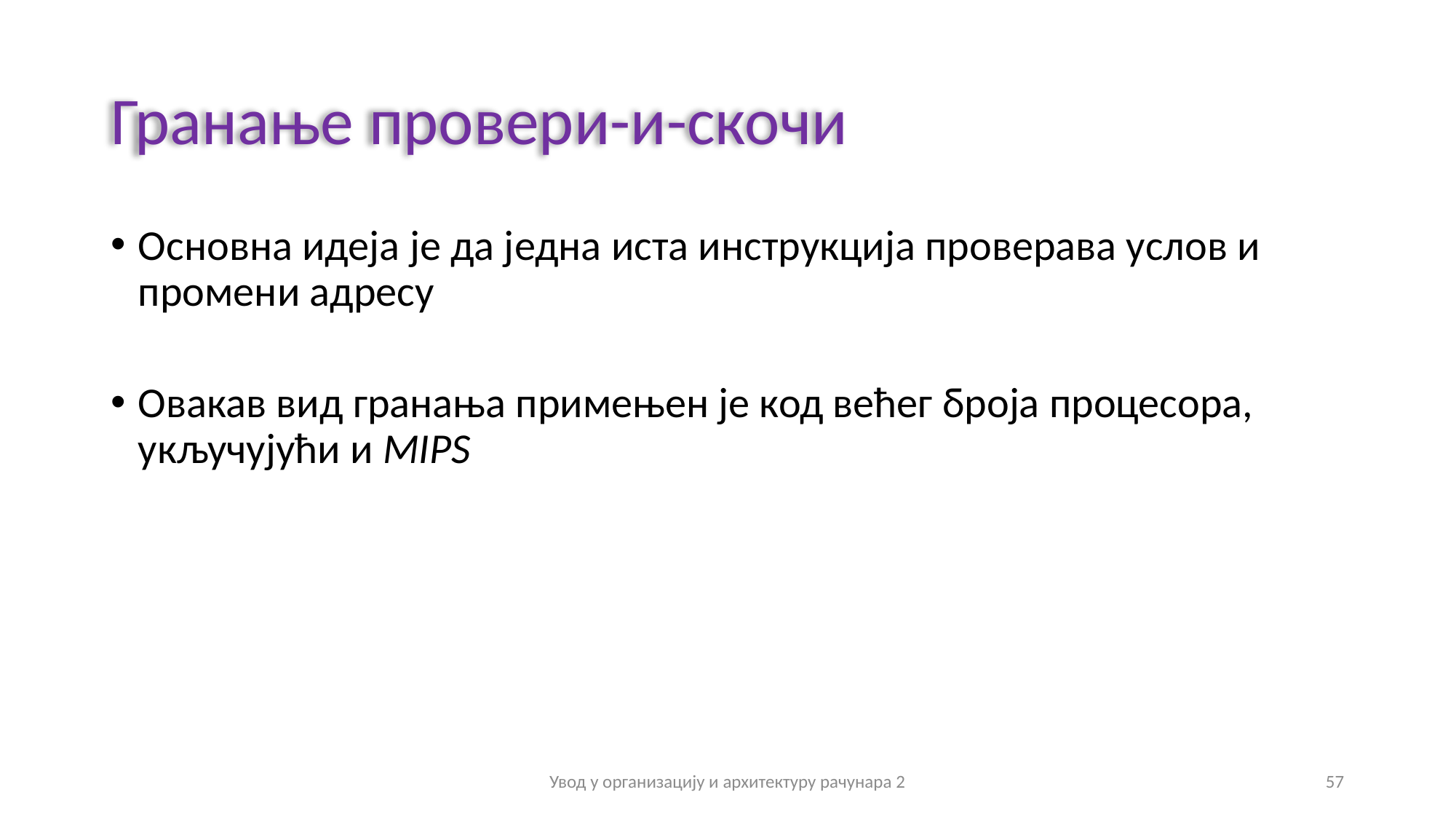

# Гранање провери-и-скочи
Основна идеја је да једна иста инструкција проверава услов и промени адресу

Овакав вид гранања примењен је код већег броја процесора, укључујући и MIPS
Увод у организацију и архитектуру рачунара 2
57